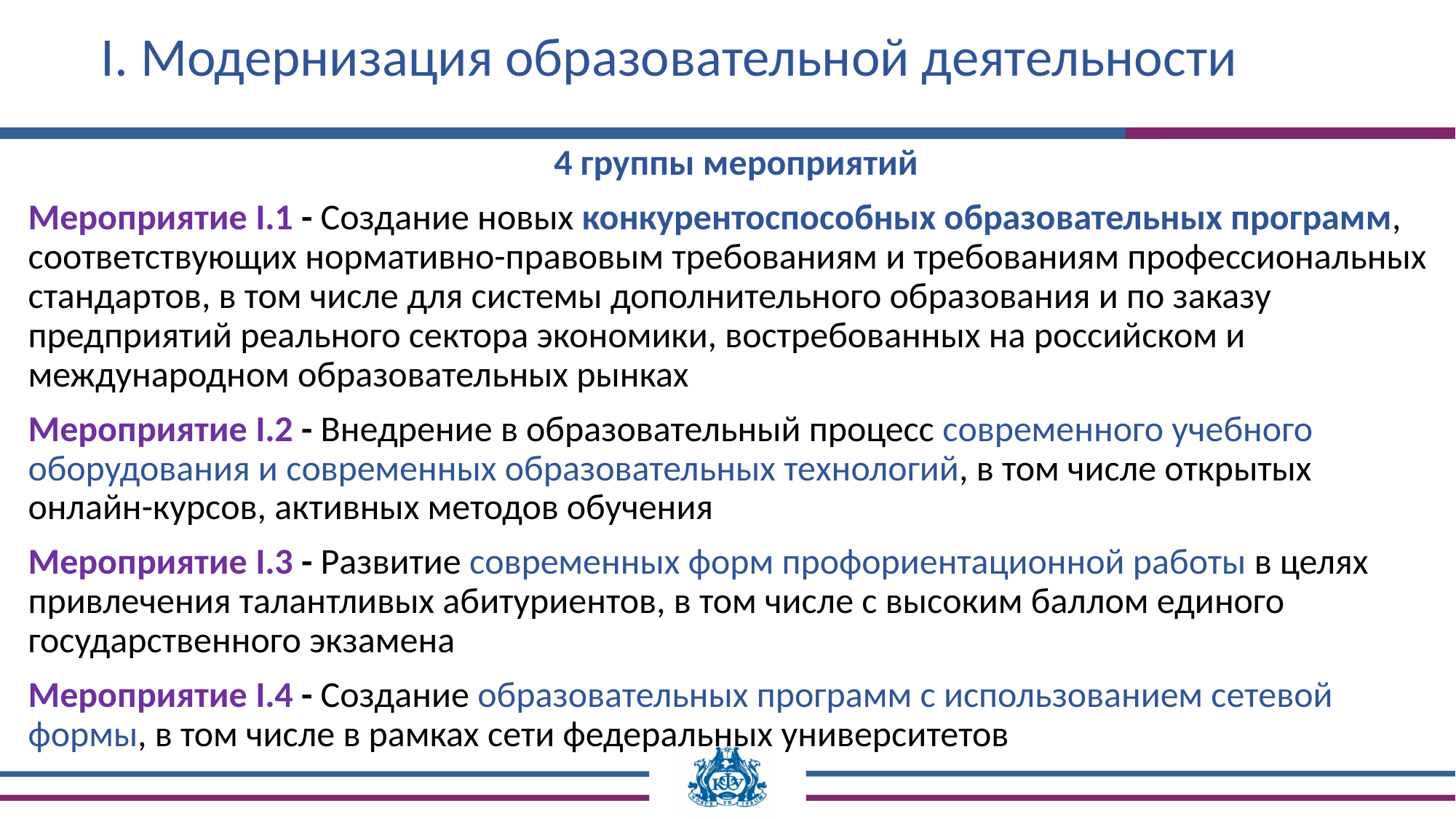

# I. Модернизация образовательной деятельности
4 группы мероприятий
Мероприятие I.1 - Создание новых конкурентоспособных образовательных программ, соответствующих нормативно-правовым требованиям и требованиям профессиональных стандартов, в том числе для системы дополнительного образования и по заказу предприятий реального сектора экономики, востребованных на российском и международном образовательных рынках
Мероприятие I.2 - Внедрение в образовательный процесс современного учебного оборудования и современных образовательных технологий, в том числе открытых онлайн-курсов, активных методов обучения
Мероприятие I.3 - Развитие современных форм профориентационной работы в целях привлечения талантливых абитуриентов, в том числе с высоким баллом единого государственного экзамена
Мероприятие I.4 - Создание образовательных программ с использованием сетевой формы, в том числе в рамках сети федеральных университетов